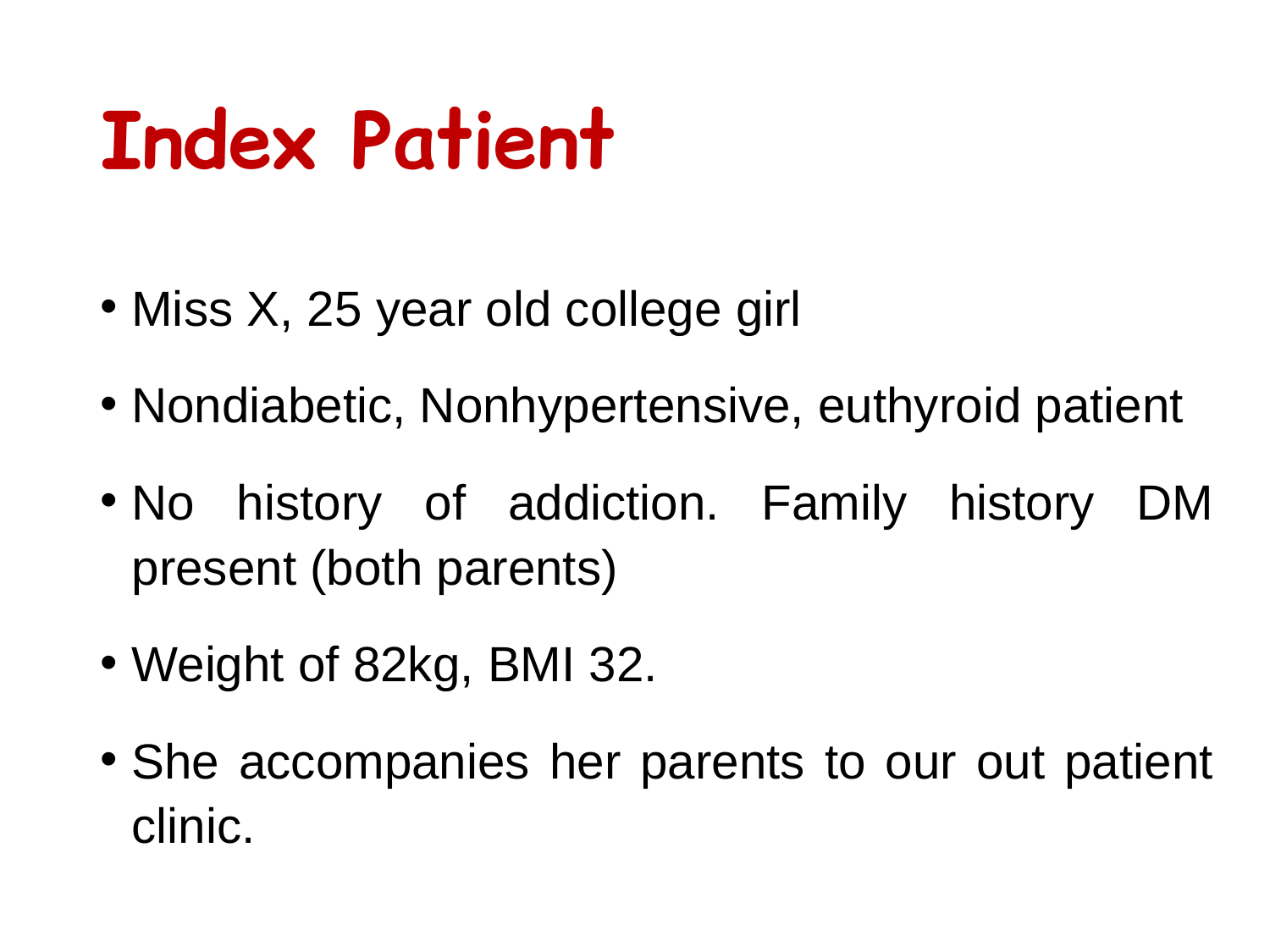

# Index Patient
Miss X, 25 year old college girl
Nondiabetic, Nonhypertensive, euthyroid patient
No history of addiction. Family history DM present (both parents)
Weight of 82kg, BMI 32.
She accompanies her parents to our out patient clinic.